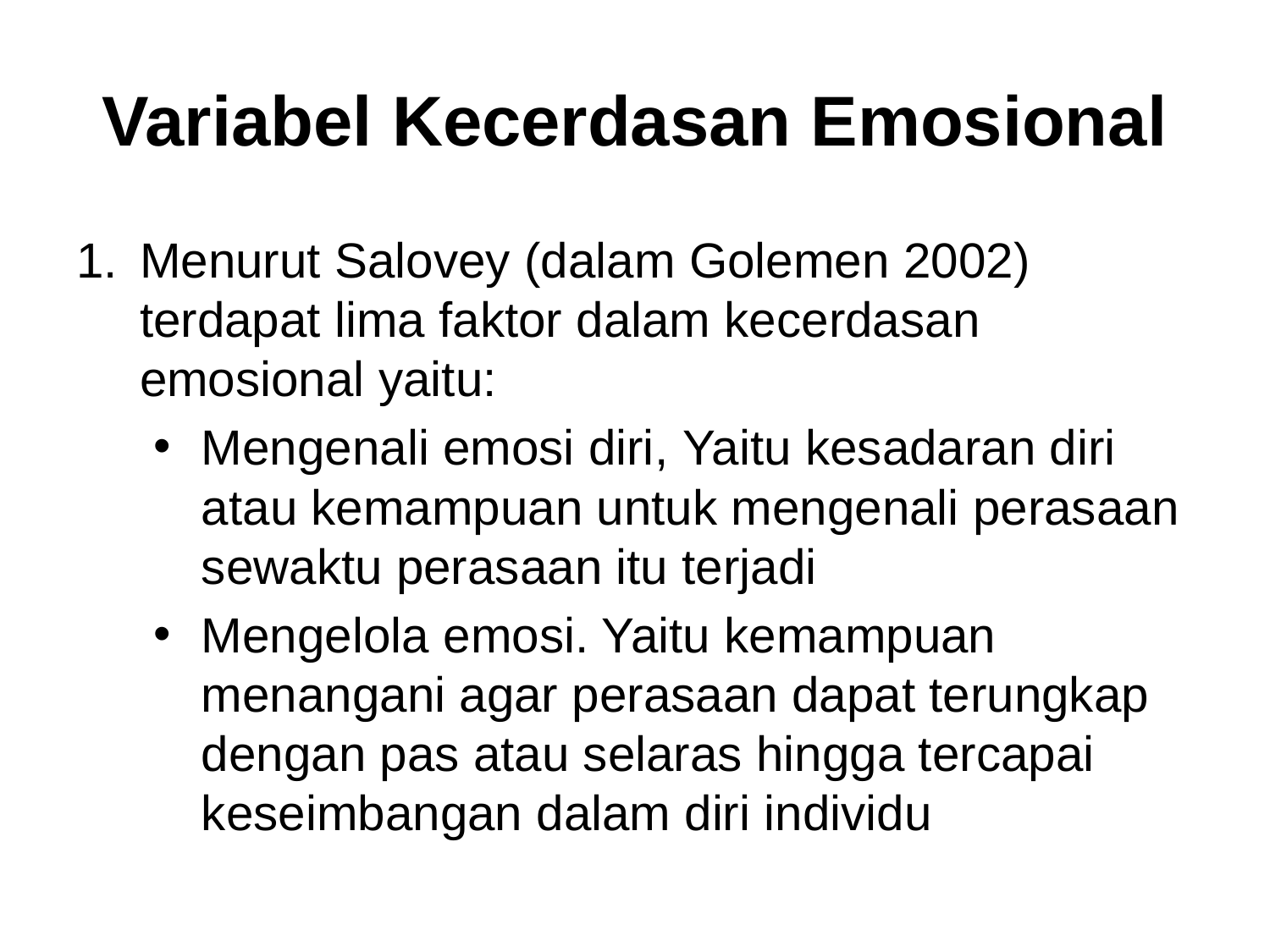

# Variabel Kecerdasan Emosional
Menurut Salovey (dalam Golemen 2002) terdapat lima faktor dalam kecerdasan emosional yaitu:
Mengenali emosi diri, Yaitu kesadaran diri atau kemampuan untuk mengenali perasaan sewaktu perasaan itu terjadi
Mengelola emosi. Yaitu kemampuan menangani agar perasaan dapat terungkap dengan pas atau selaras hingga tercapai keseimbangan dalam diri individu